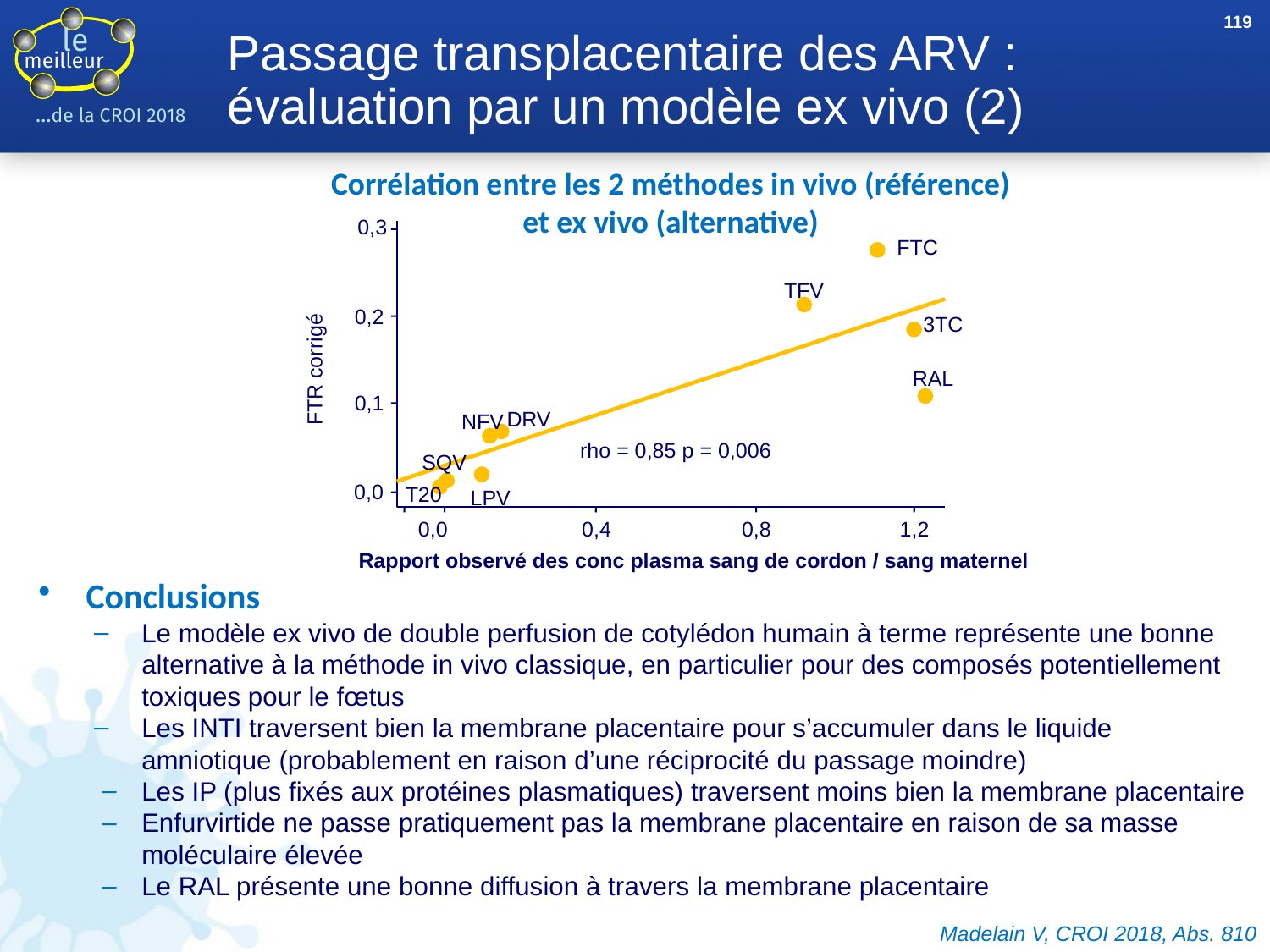

119
# Passage transplacentaire des ARV : évaluation par un modèle ex vivo (2)
Corrélation entre les 2 méthodes in vivo (référence)
et ex vivo (alternative)
0,3

FTC

TFV

0,2
3TC

FTR corrigé
RAL

0,1

DRV
NFV

rho = 0,85 p = 0,006
SQV

0,0

T20
LPV

0,0
0,4
0,8
1,2
Rapport observé des conc plasma sang de cordon / sang maternel
Conclusions
Le modèle ex vivo de double perfusion de cotylédon humain à terme représente une bonne alternative à la méthode in vivo classique, en particulier pour des composés potentiellement toxiques pour le fœtus
Les INTI traversent bien la membrane placentaire pour s’accumuler dans le liquide amniotique (probablement en raison d’une réciprocité du passage moindre)
Les IP (plus fixés aux protéines plasmatiques) traversent moins bien la membrane placentaire
Enfurvirtide ne passe pratiquement pas la membrane placentaire en raison de sa masse moléculaire élevée
Le RAL présente une bonne diffusion à travers la membrane placentaire

Madelain V, CROI 2018, Abs. 810